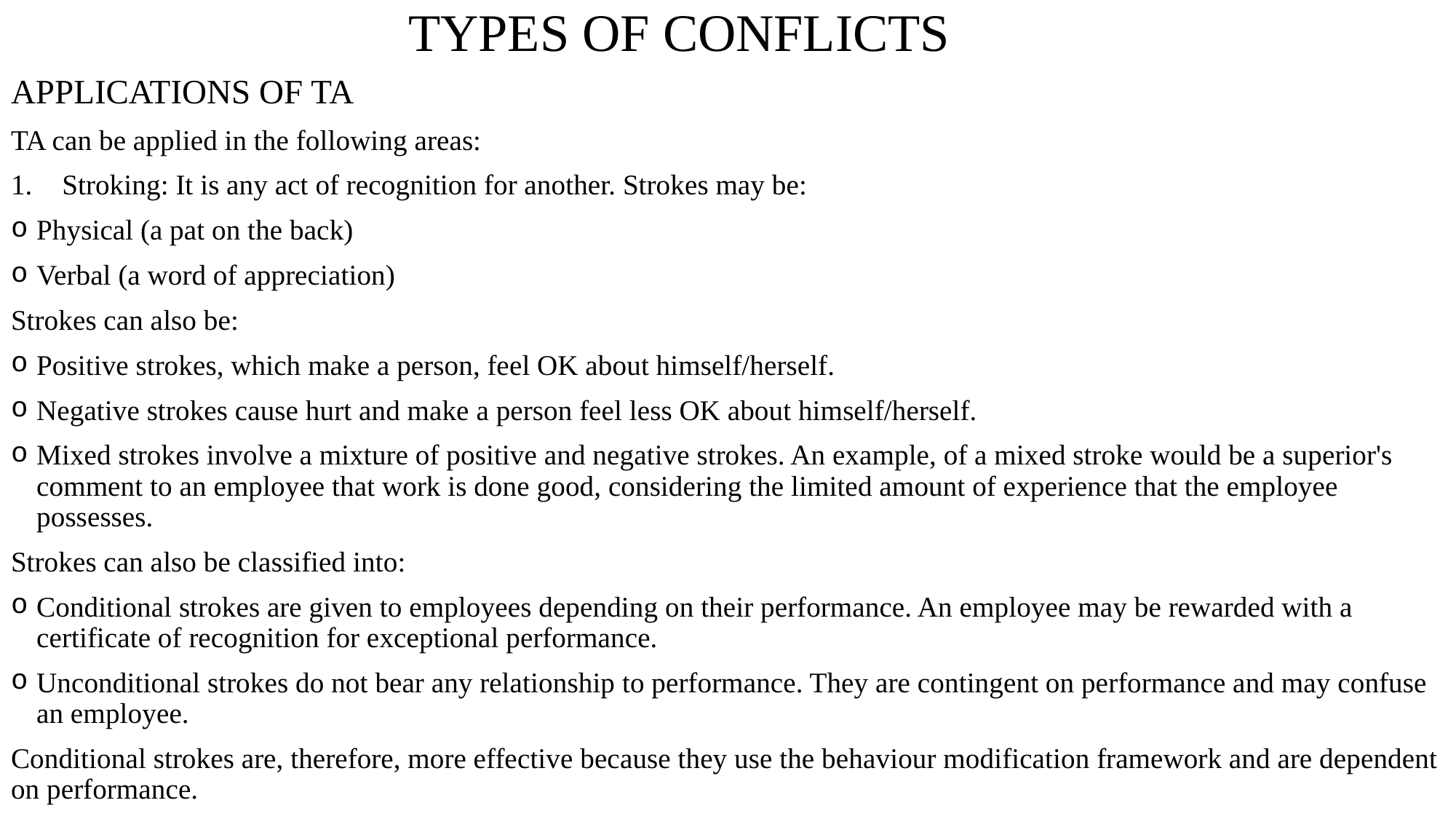

# TYPES OF CONFLICTS
APPLICATIONS OF TA
TA can be applied in the following areas:
Stroking: It is any act of recognition for another. Strokes may be:
Physical (a pat on the back)
Verbal (a word of appreciation)
Strokes can also be:
Positive strokes, which make a person, feel OK about himself/herself.
Negative strokes cause hurt and make a person feel less OK about himself/herself.
Mixed strokes involve a mixture of positive and negative strokes. An example, of a mixed stroke would be a superior's comment to an employee that work is done good, considering the limited amount of experience that the employee possesses.
Strokes can also be classified into:
Conditional strokes are given to employees depending on their performance. An employee may be rewarded with a certificate of recognition for exceptional performance.
Unconditional strokes do not bear any relationship to performance. They are contingent on performance and may confuse an employee.
Conditional strokes are, therefore, more effective because they use the behaviour modification framework and are dependent on performance.